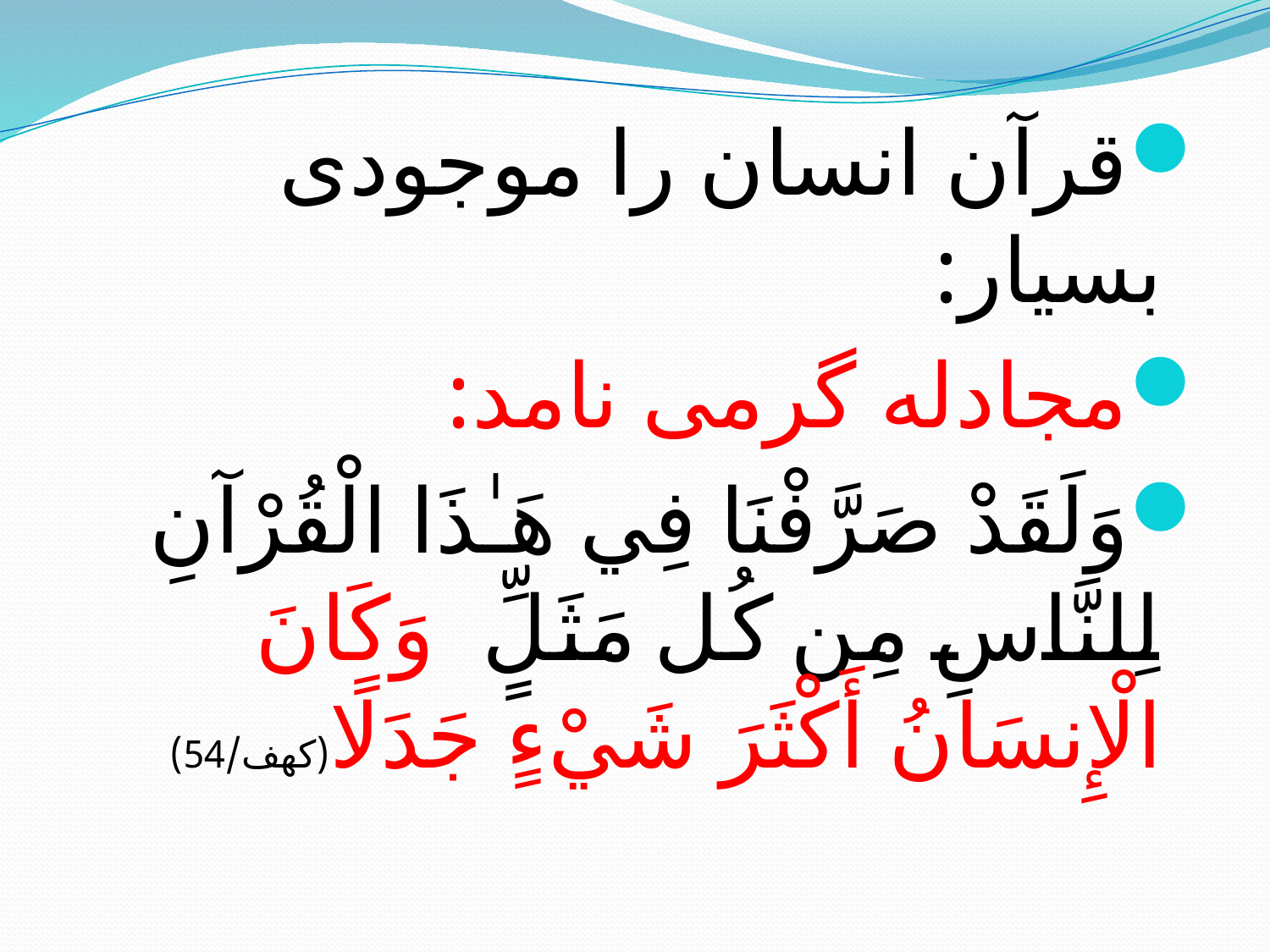

#
قرآن انسان را موجودی بسیار:
مجادله گرمی نامد:
وَلَقَدْ صَرَّفْنَا فِي هَـٰذَا الْقُرْآنِ لِلنَّاسِ مِن كُلِّ مَثَلٍ ۚ وَكَانَ الْإِنسَانُ أَكْثَرَ شَيْءٍ جَدَلًا(کهف/54)